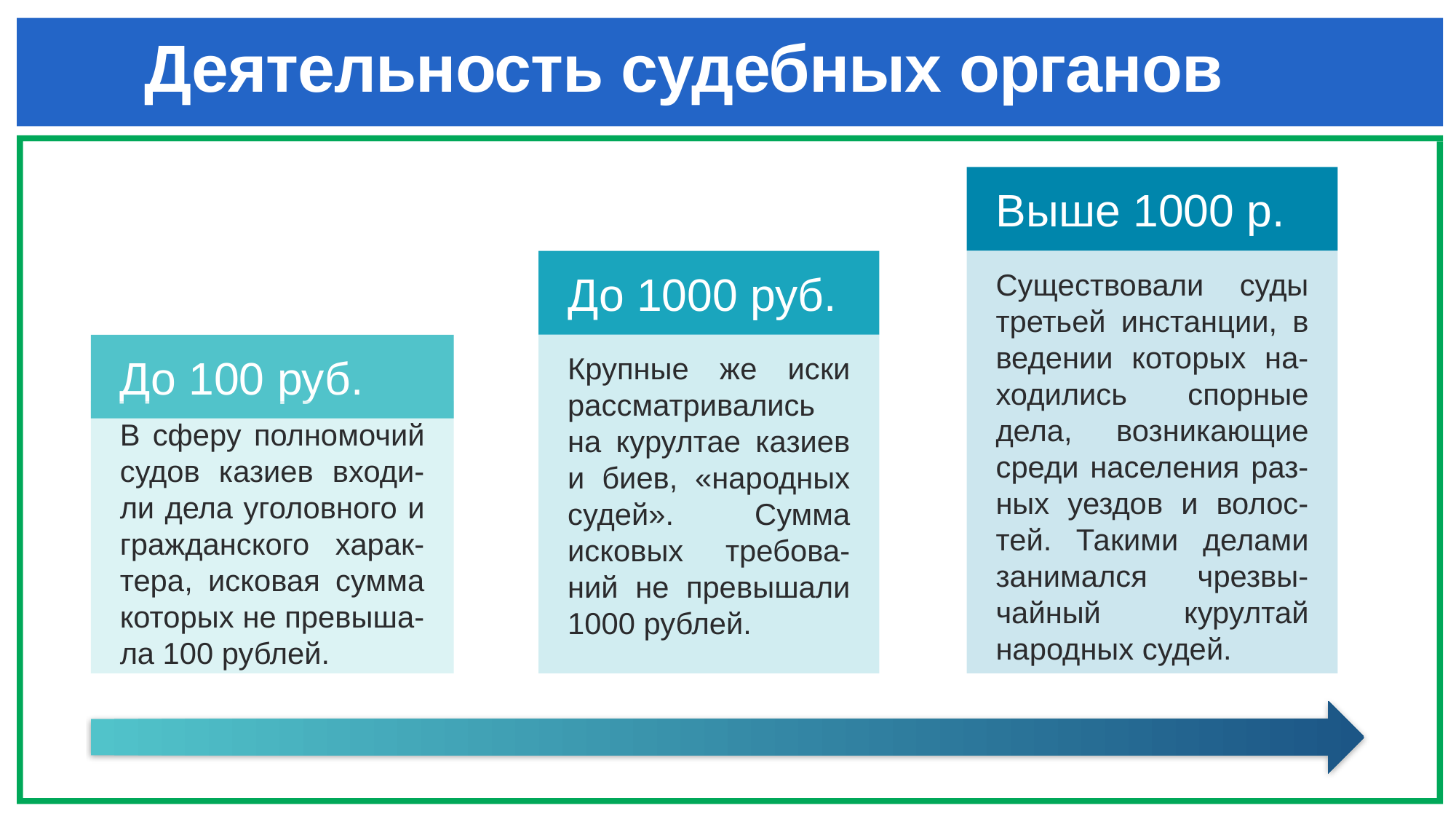

# Деятельность судебных органов
Выше 1000 р.
До 1000 руб.
Существовали суды третьей инстанции, в ведении которых на-ходились спорные дела, возникающие среди населения раз-ных уездов и волос-тей. Такими делами занимался чрезвы-чайный курултай народных судей.
До 100 руб.
Крупные же иски рассматривались на курултае казиев и биев, «народных судей». Сумма исковых требова-ний не превышали 1000 рублей.
В сферу полномочий судов казиев входи-ли дела уголовного и гражданского харак-тера, исковая сумма которых не превыша-ла 100 рублей.